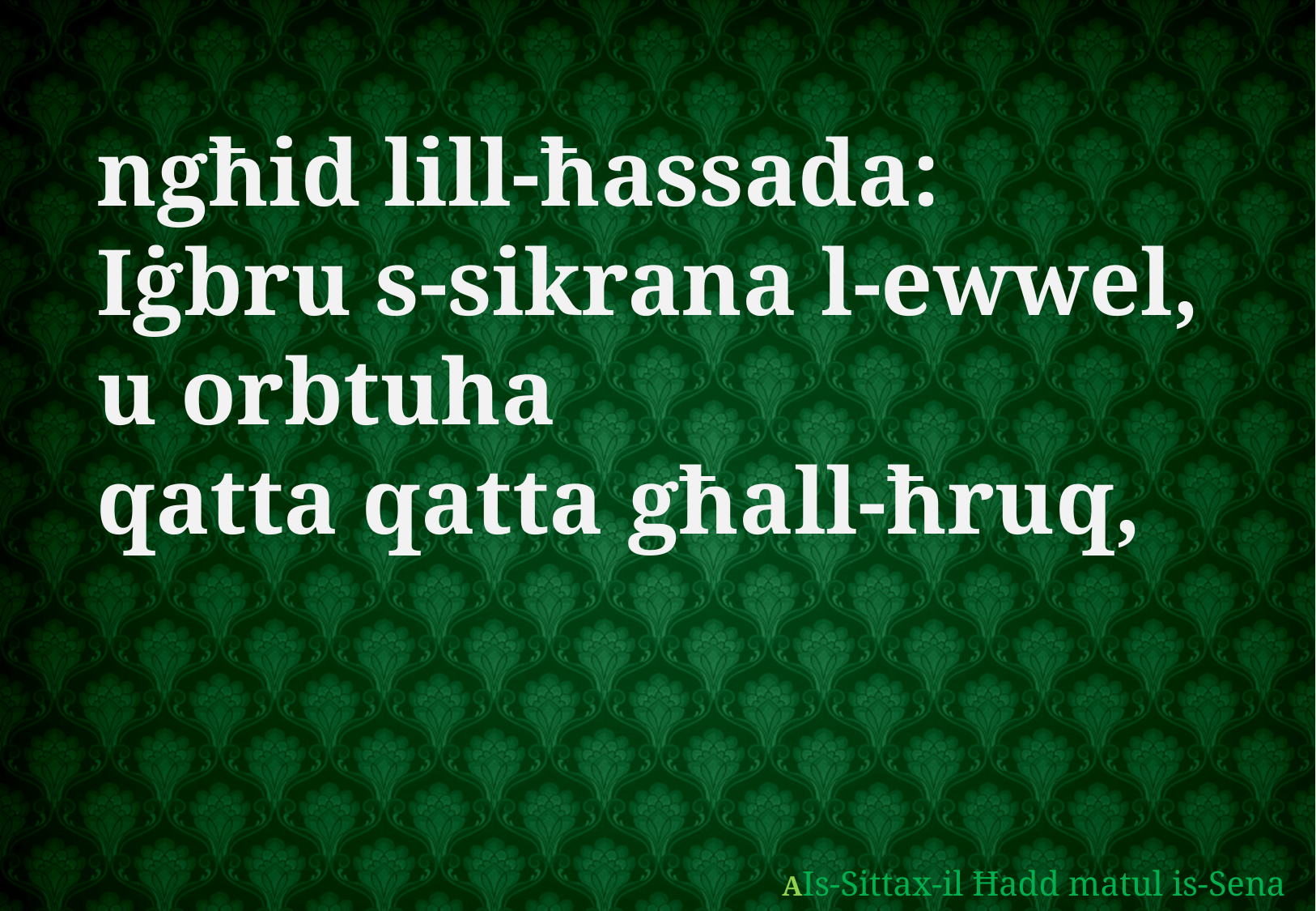

ngħid lill-ħassada:
Iġbru s-sikrana l-ewwel,
u orbtuha
qatta qatta għall-ħruq,
AIs-Sittax-il Ħadd matul is-Sena